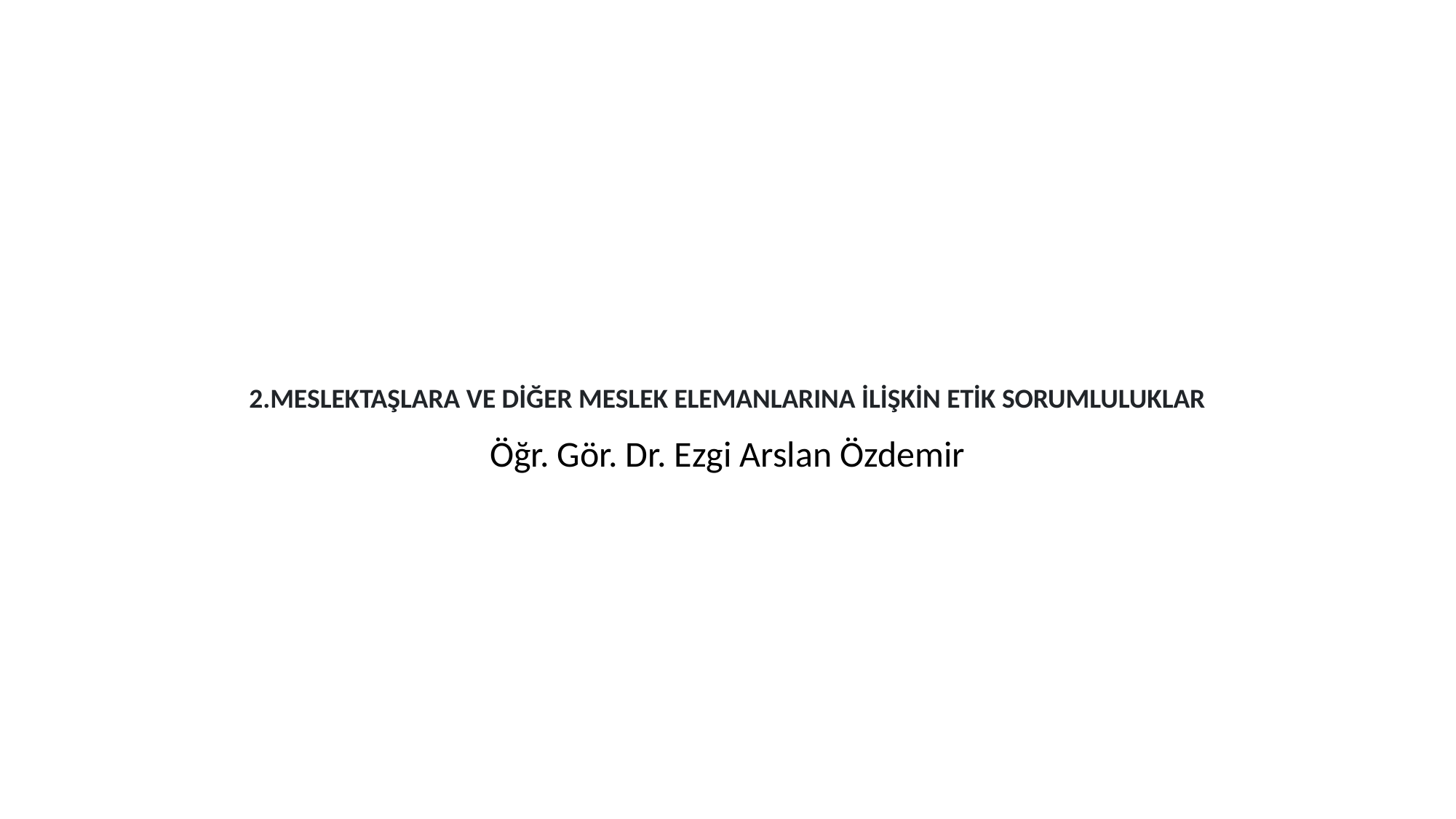

# 2.MESLEKTAŞLARA VE DİĞER MESLEK ELEMANLARINA İLİŞKİN ETİK SORUMLULUKLAR
Öğr. Gör. Dr. Ezgi Arslan Özdemir